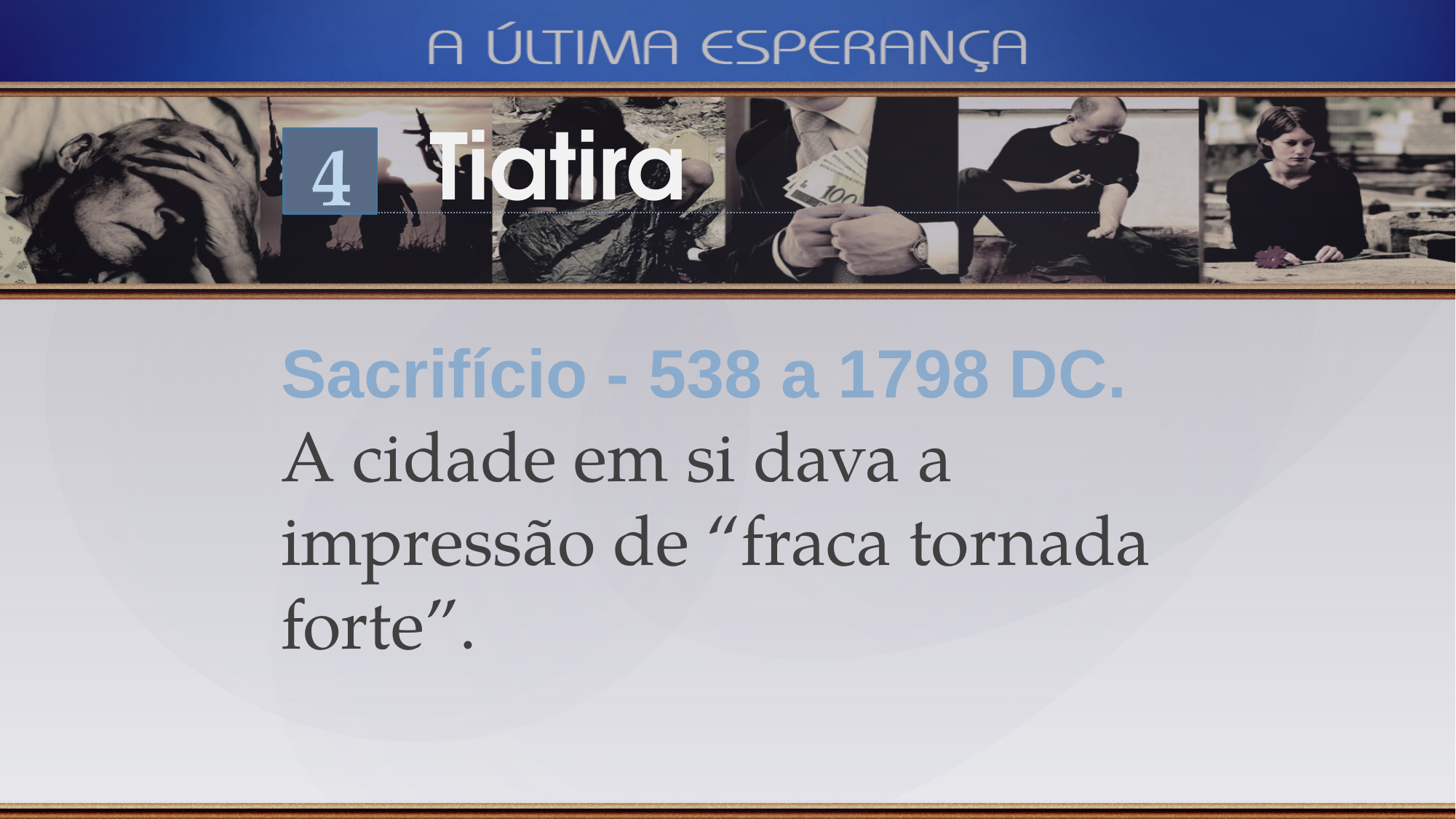

Tiatira
4

Sacrifício - 538 a 1798 DC.
A cidade em si dava a impressão de “fraca tornada forte”.